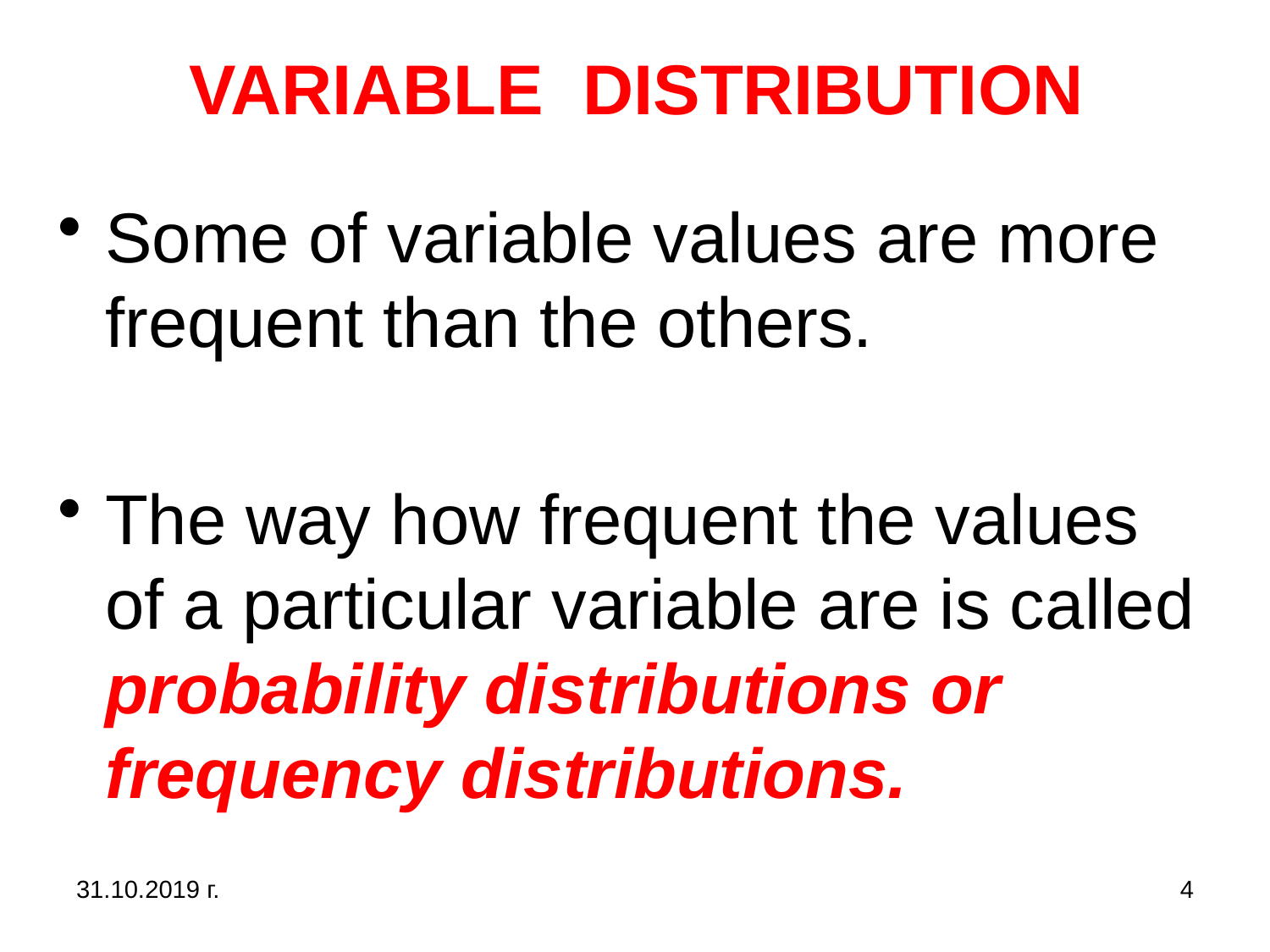

# VARIABLE  DISTRIBUTION
Some of variable values are more frequent than the others.

The way how frequent the values of a particular variable are is called probability distributions or frequency distributions.
31.10.2019 г.
4